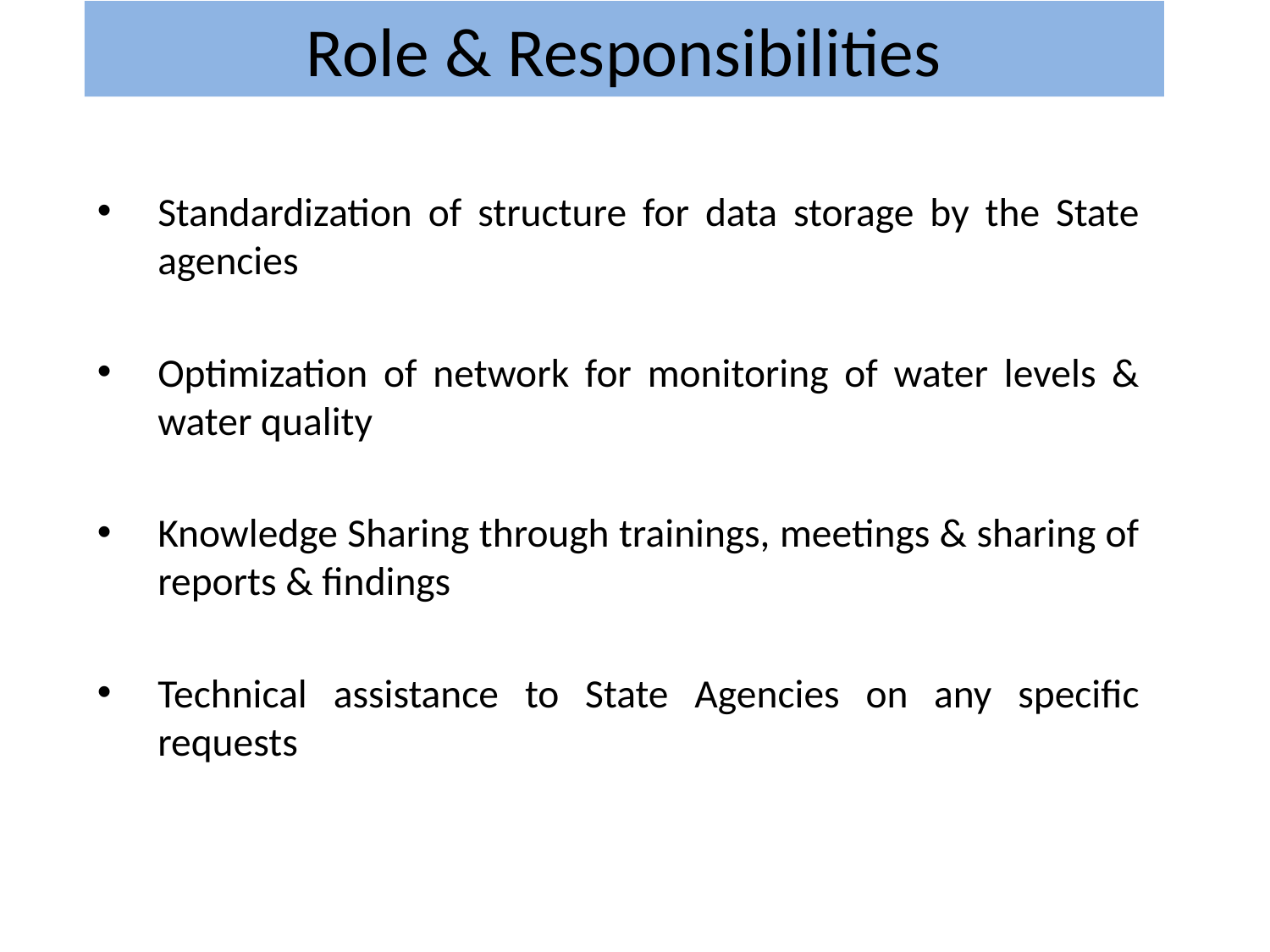

# Role & Responsibilities
Standardization of structure for data storage by the State agencies

Optimization of network for monitoring of water levels & water quality

Knowledge Sharing through trainings, meetings & sharing of reports & findings

Technical assistance to State Agencies on any specific requests